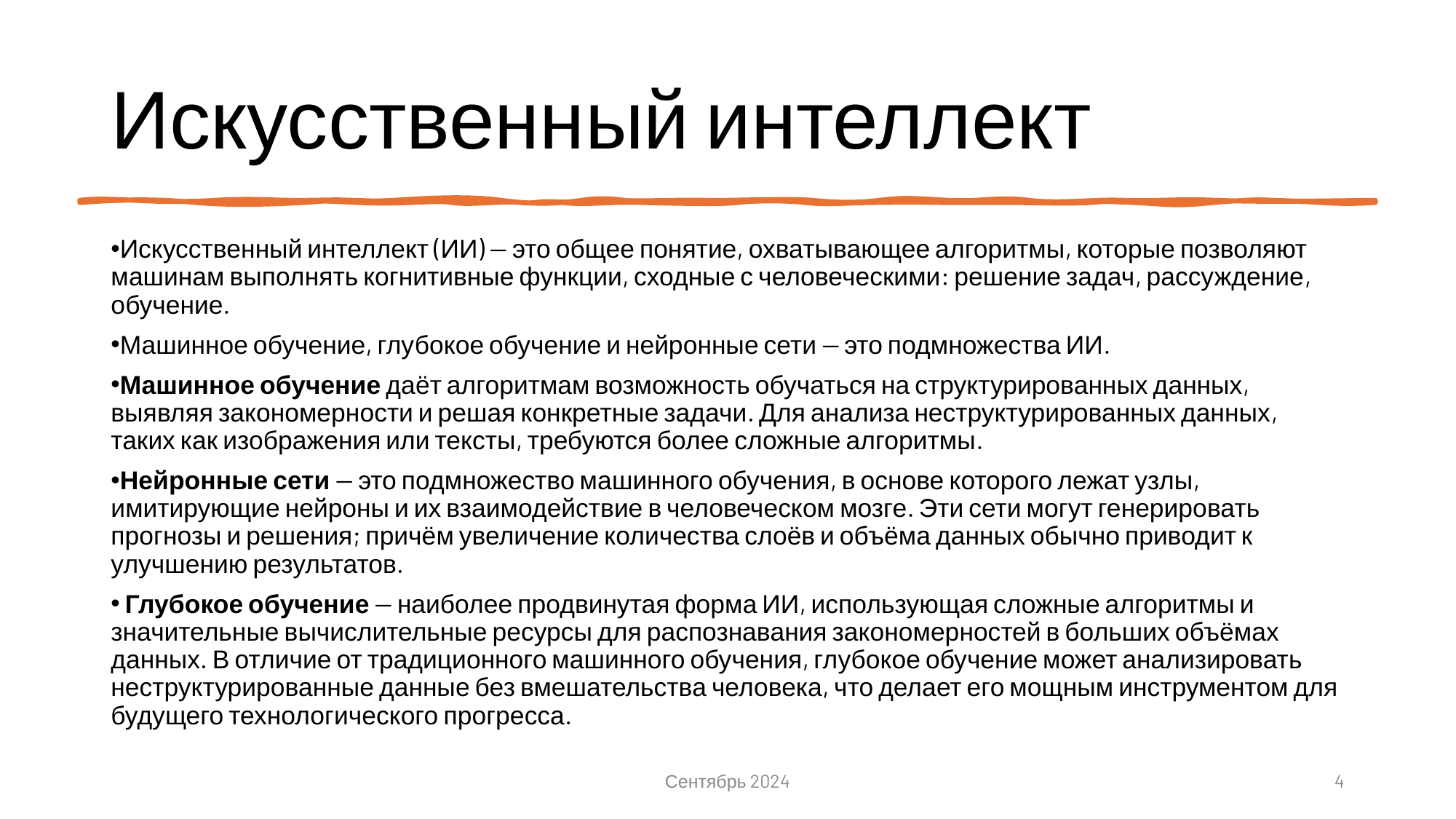

Искусственный интеллект

Искусственный интеллект (ИИ) — это общее понятие, охватывающее алгоритмы, которые позволяют машинам выполнять когнитивные функции, сходные с человеческими: решение задач, рассуждение, обучение.
Машинное обучение, глубокое обучение и нейронные сети — это подмножества ИИ.
Машинное обучение даёт алгоритмам возможность обучаться на структурированных данных, выявляя закономерности и решая конкретные задачи. Для анализа неструктурированных данных, таких как изображения или тексты, требуются более сложные алгоритмы.
Нейронные сети — это подмножество машинного обучения, в основе которого лежат узлы, имитирующие нейроны и их взаимодействие в человеческом мозге. Эти сети могут генерировать прогнозы и решения; причём увеличение количества слоёв и объёма данных обычно приводит к улучшению результатов.
 Глубокое обучение — наиболее продвинутая форма ИИ, использующая сложные алгоритмы и значительные вычислительные ресурсы для распознавания закономерностей в больших объёмах данных. В отличие от традиционного машинного обучения, глубокое обучение может анализировать неструктурированные данные без вмешательства человека, что делает его мощным инструментом для будущего технологического прогресса.
Сентябрь 2024
4